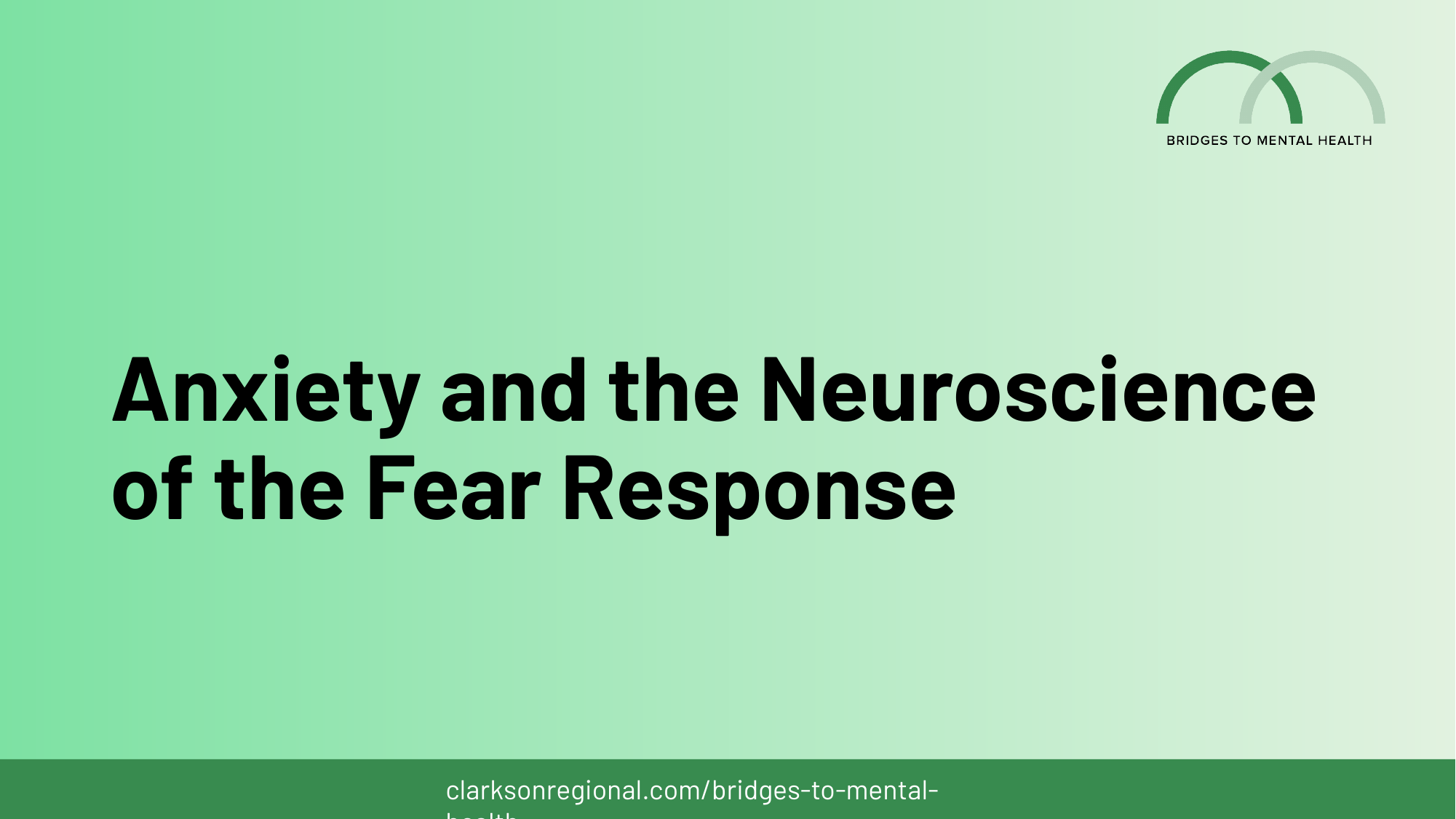

# Anxiety and the Neuroscience of the Fear Response